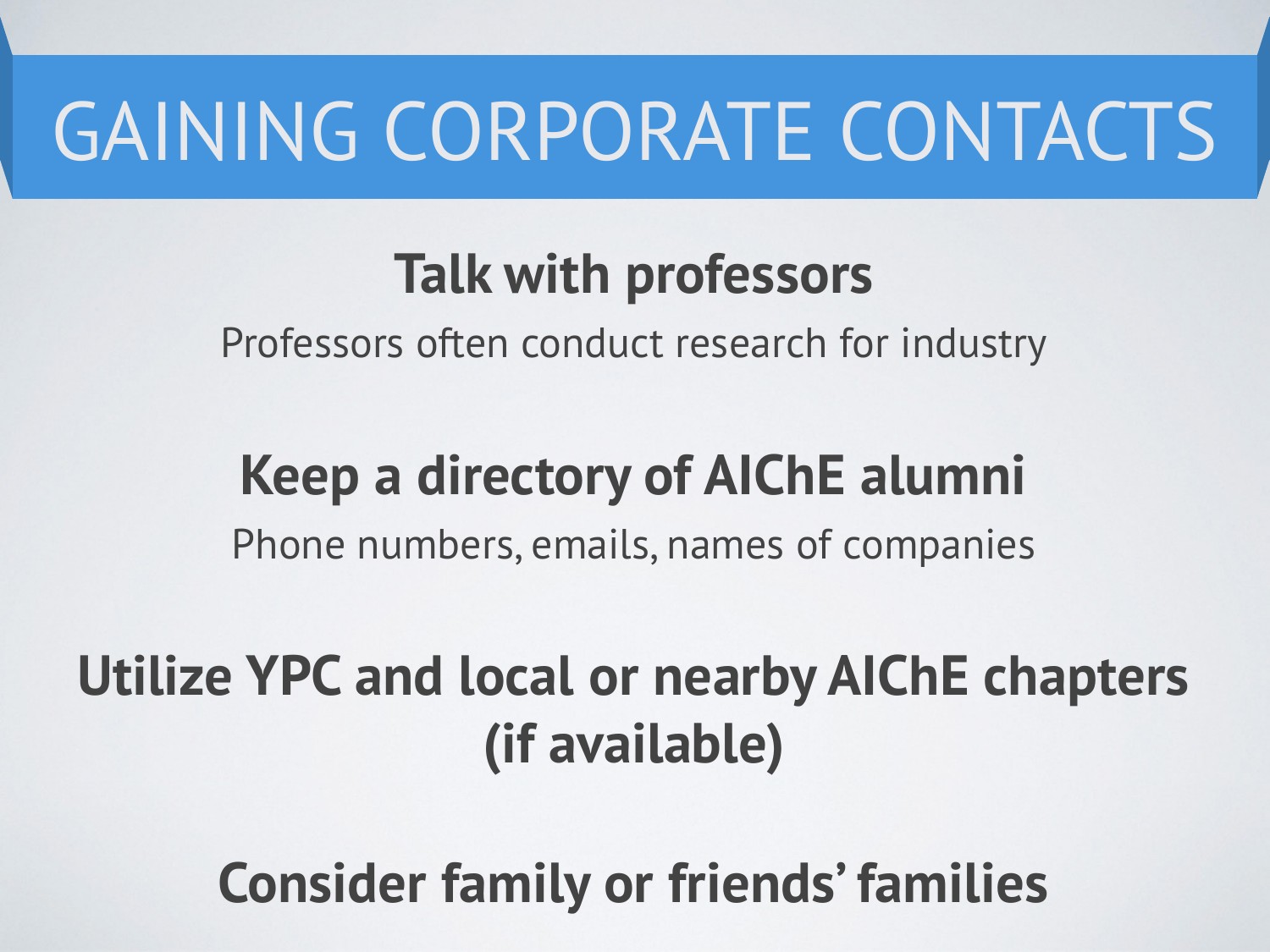

GAINING CORPORATE CONTACTS

Talk with professors
Professors often conduct research for industry

Keep a directory of AIChE alumni
Phone numbers, emails, names of companies

Utilize YPC and local or nearby AIChE chapters (if available)

Consider family or friends’ families